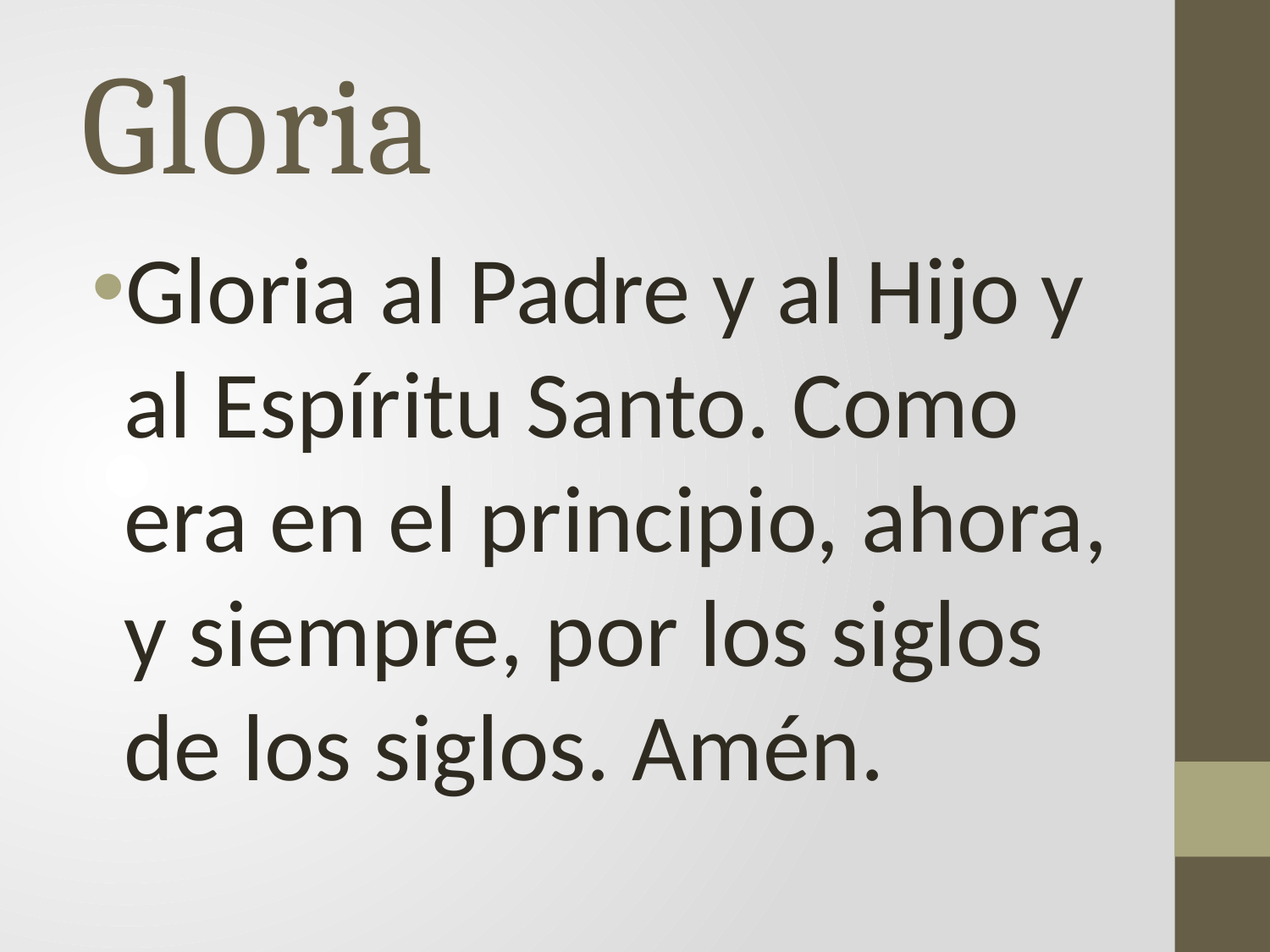

# Gloria
Gloria al Padre y al Hijo y al Espíritu Santo. Como era en el principio, ahora, y siempre, por los siglos de los siglos. Amén.